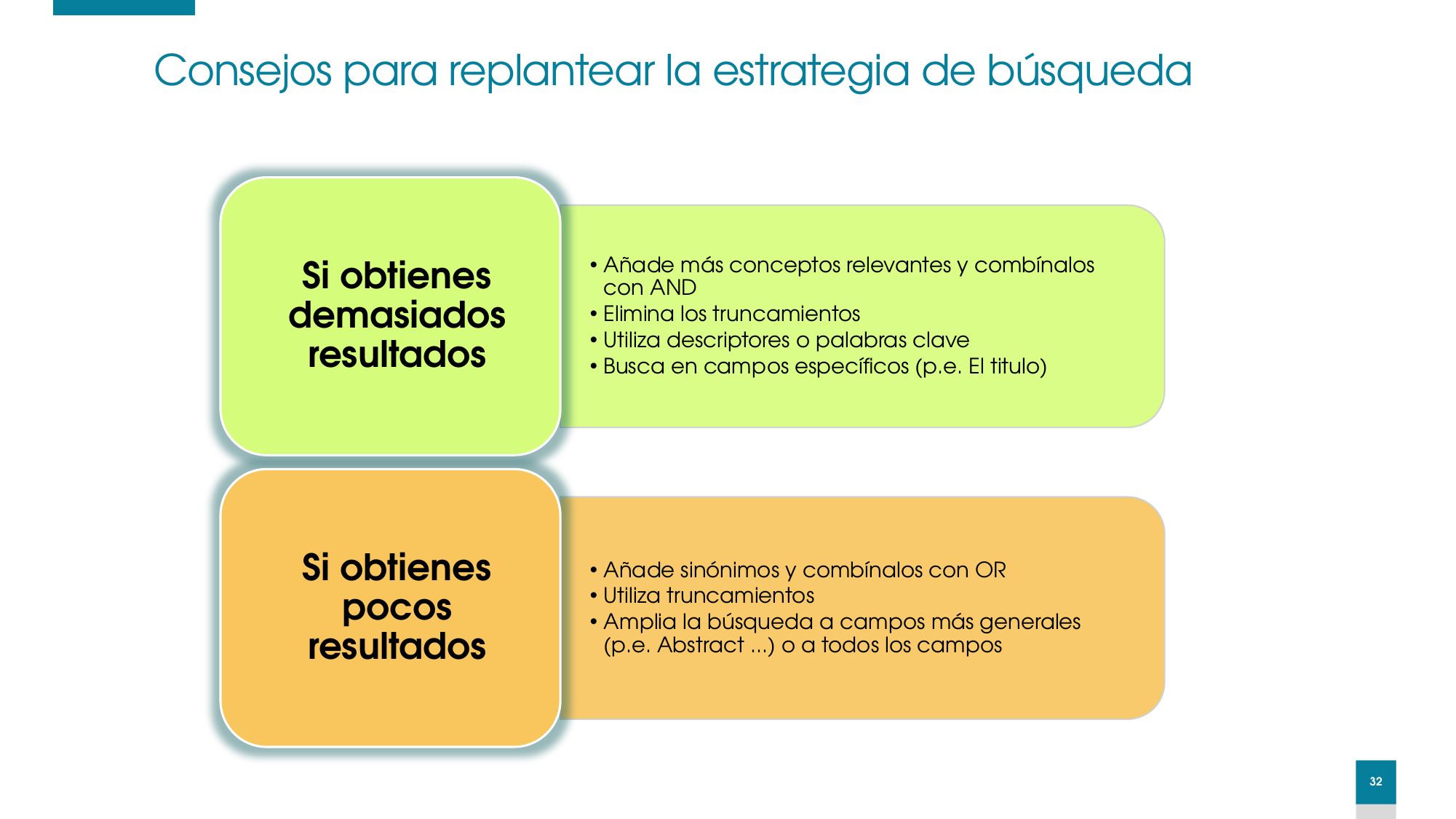

# Consejos para replantear la estrategia de búsqueda
Añade más conceptos relevantes y combínalos con AND
Elimina los truncamientos
Utiliza descriptores o palabras clave
Busca en campos específicos (p.e. El titulo)
Si obtienes demasiados resultados
Añade sinónimos y combínalos con OR
Utiliza truncamientos
Amplia la búsqueda a campos más generales (p.e. Abstract ...) o a todos los campos
Si obtienes pocos resultados